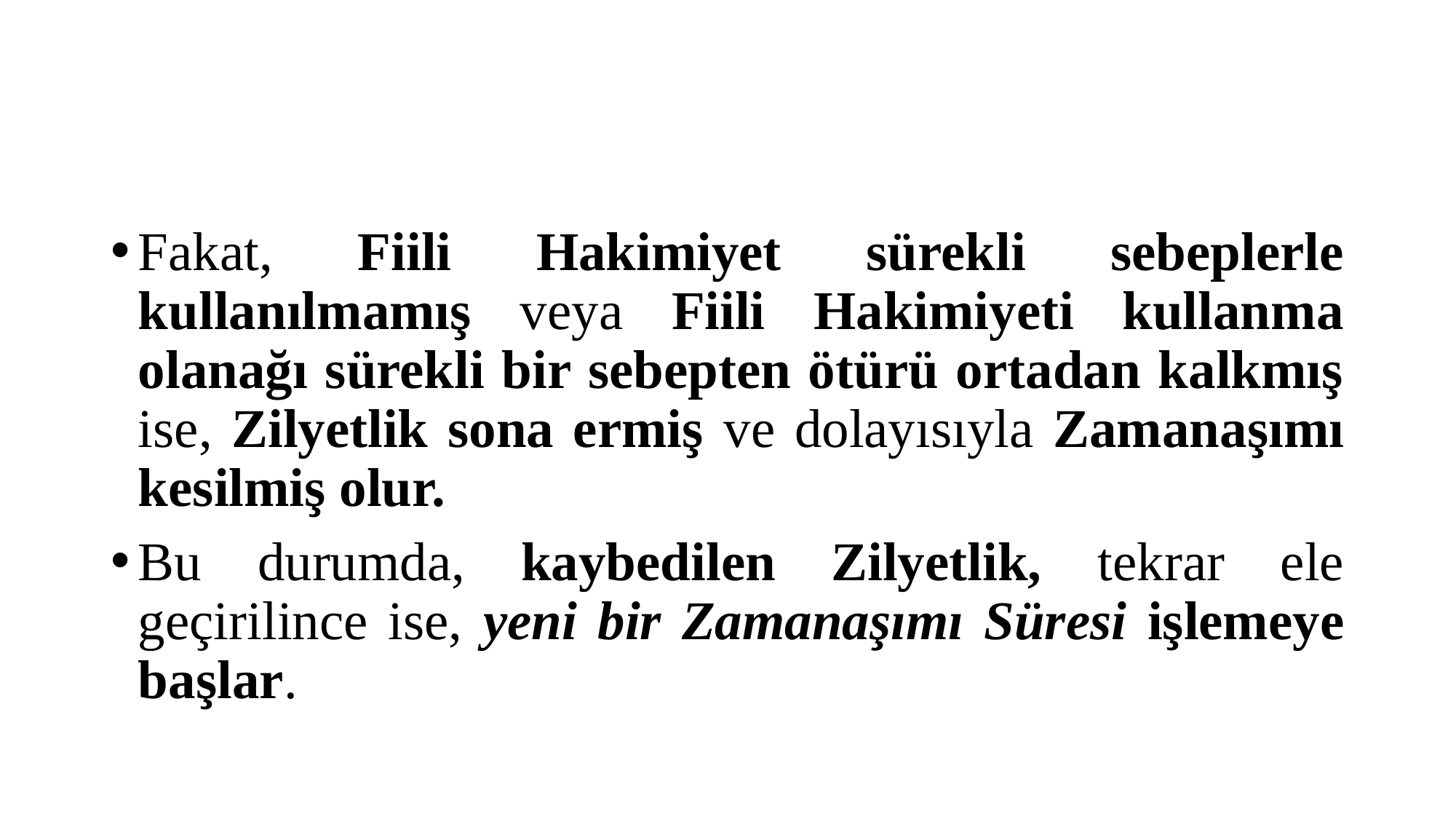

#
Fakat, Fiili Hakimiyet sürekli sebeplerle kullanılmamış veya Fiili Hakimiyeti kullanma olanağı sürekli bir sebepten ötürü ortadan kalkmış ise, Zilyetlik sona ermiş ve dolayısıyla Zamanaşımı kesilmiş olur.
Bu durumda, kaybedilen Zilyetlik, tekrar ele geçirilince ise, yeni bir Zamanaşımı Süresi işlemeye başlar.